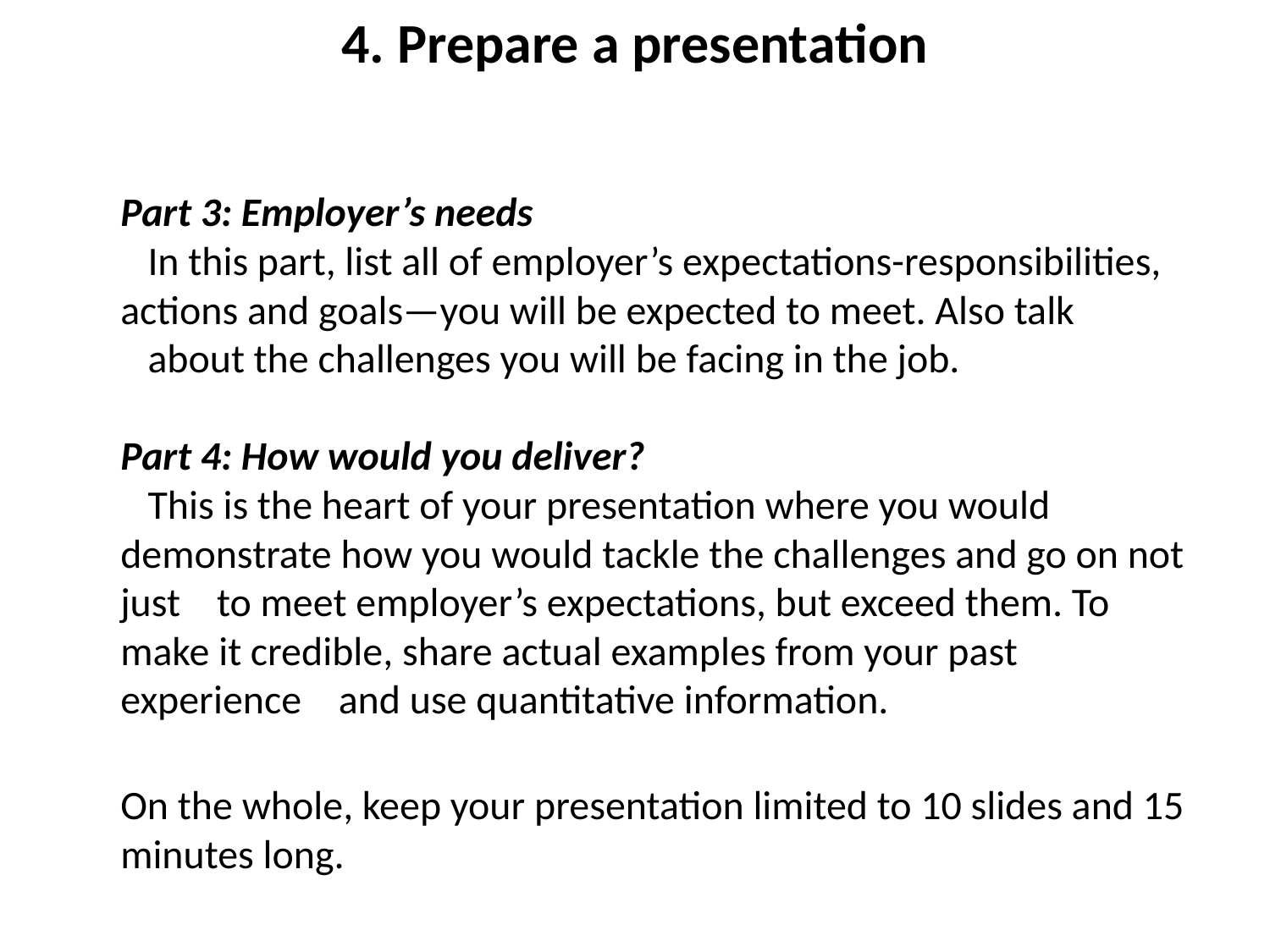

# 4. Prepare a presentation
	Part 3: Employer’s needs
   In this part, list all of employer’s expectations-responsibilities, actions and goals—you will be expected to meet. Also talk    about the challenges you will be facing in the job.
Part 4: How would you deliver?
   This is the heart of your presentation where you would demonstrate how you would tackle the challenges and go on not just    to meet employer’s expectations, but exceed them. To make it credible, share actual examples from your past experience    and use quantitative information.
	On the whole, keep your presentation limited to 10 slides and 15 minutes long.